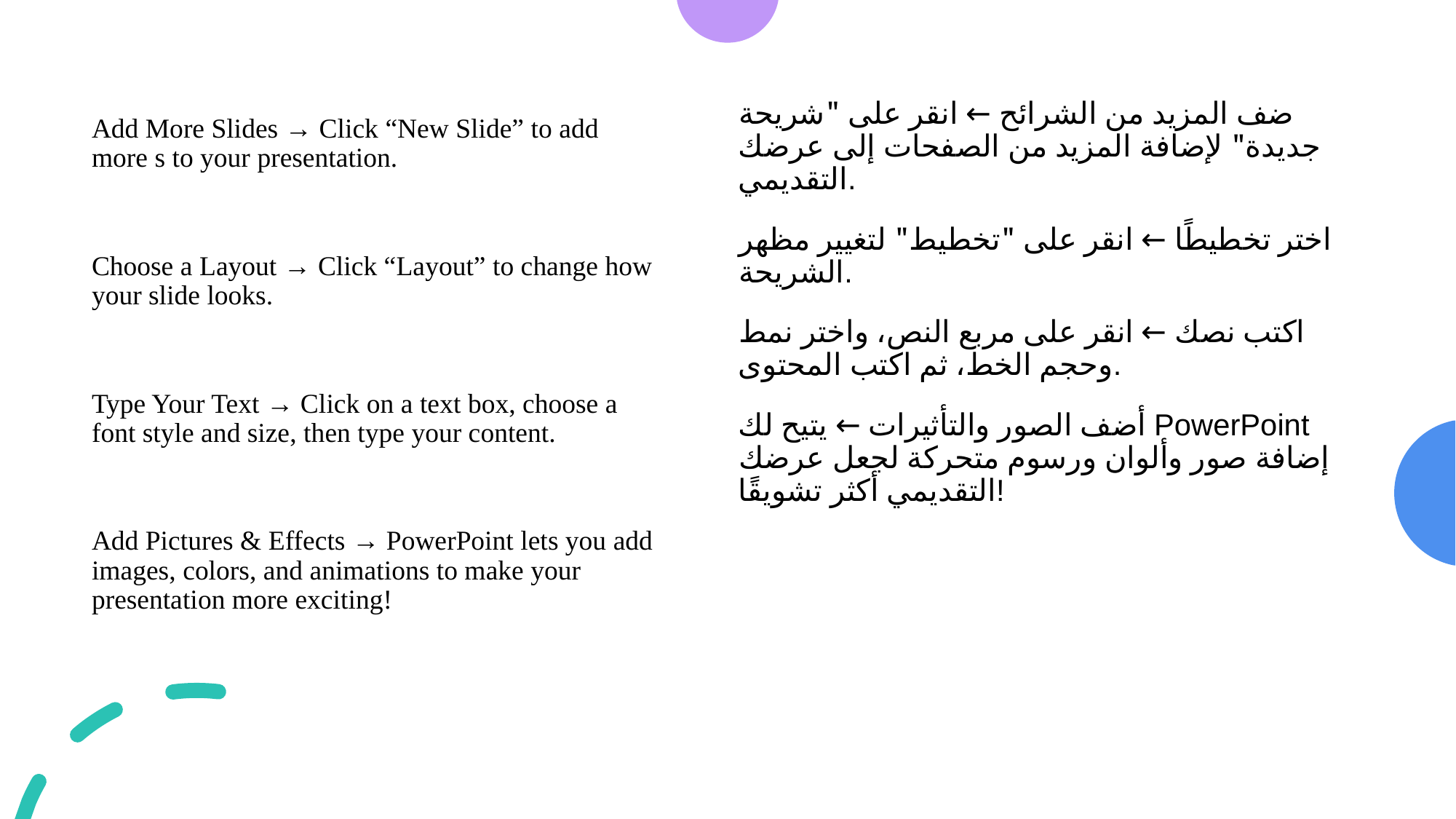

ضف المزيد من الشرائح ← انقر على "شريحة جديدة" لإضافة المزيد من الصفحات إلى عرضك التقديمي.
اختر تخطيطًا ← انقر على "تخطيط" لتغيير مظهر الشريحة.
اكتب نصك ← انقر على مربع النص، واختر نمط وحجم الخط، ثم اكتب المحتوى.
أضف الصور والتأثيرات ← يتيح لك PowerPoint إضافة صور وألوان ورسوم متحركة لجعل عرضك التقديمي أكثر تشويقًا!
Add More Slides → Click “New Slide” to add more s to your presentation.

Choose a Layout → Click “Layout” to change how your slide looks.

Type Your Text → Click on a text box, choose a font style and size, then type your content.

Add Pictures & Effects → PowerPoint lets you add images, colors, and animations to make your presentation more exciting!